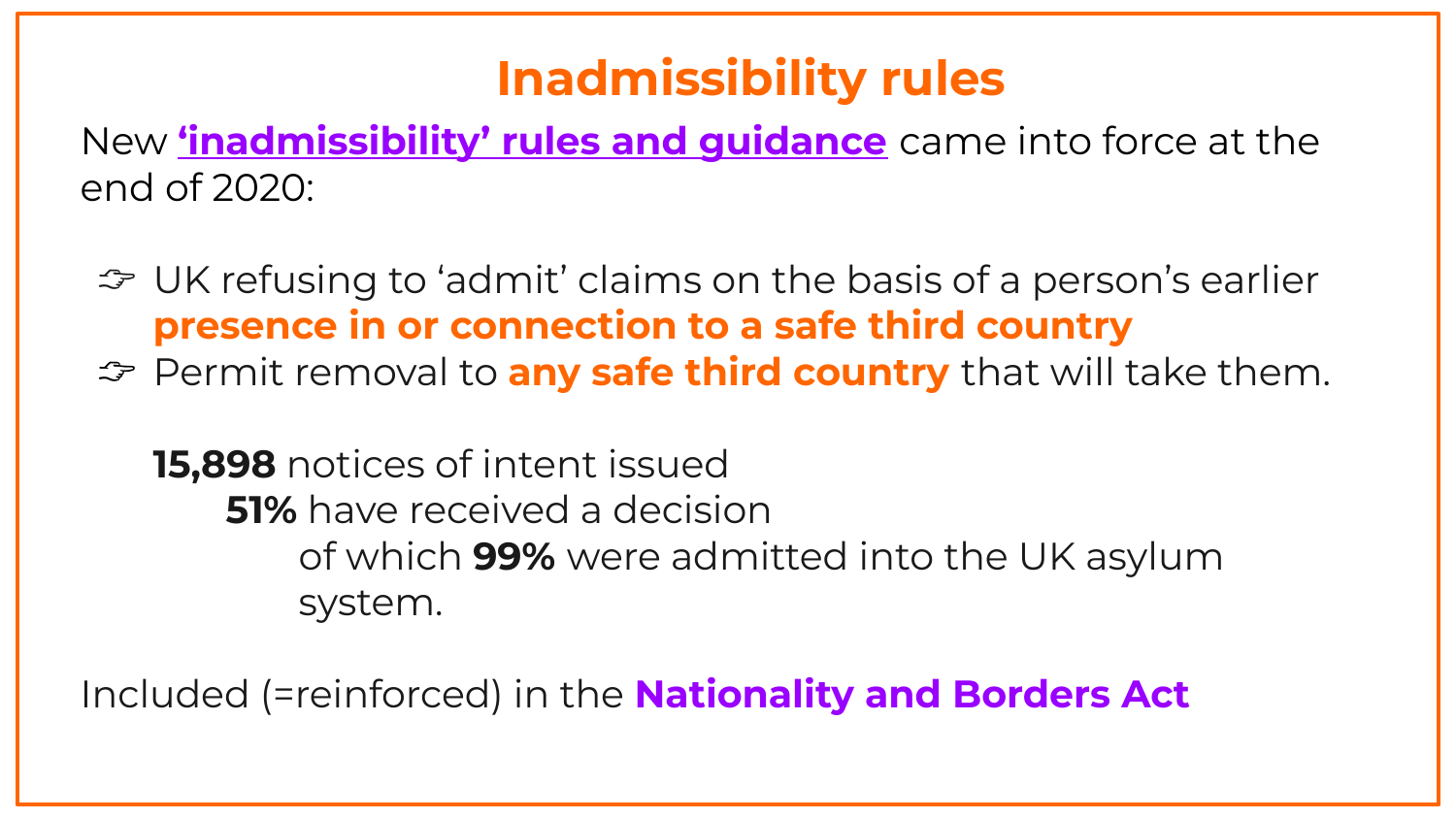

Inadmissibility rules

New ‘inadmissibility’ rules and guidance came into force at the end of 2020:

UK refusing to ‘admit’ claims on the basis of a person’s earlier presence in or connection to a safe third country
Permit removal to any safe third country that will take them.

15,898 notices of intent issued
51% have received a decision
of which 99% were admitted into the UK asylum system.

Included (=reinforced) in the Nationality and Borders Act